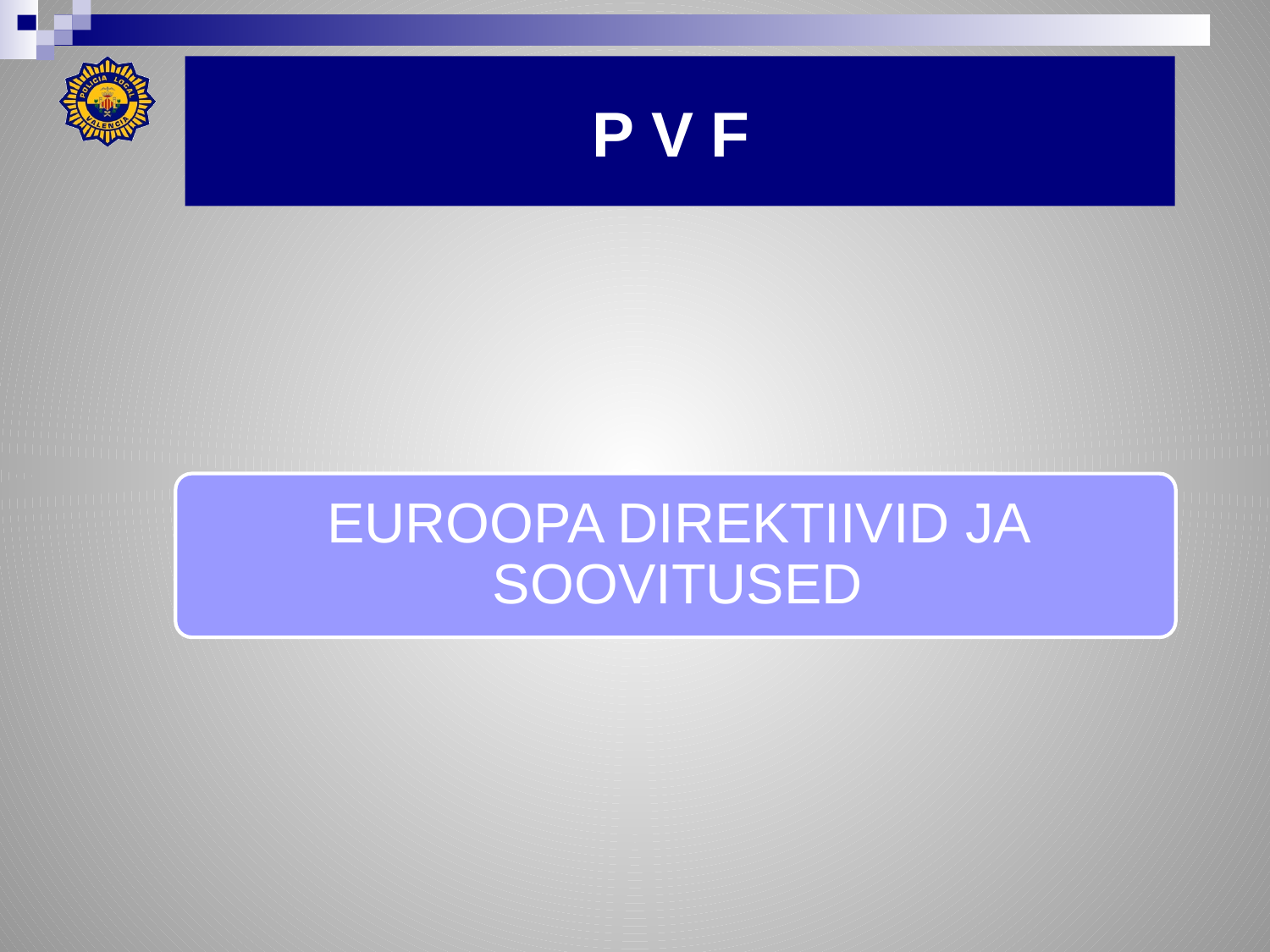

# P V F
EUROOPA DIREKTIIVID JA SOOVITUSED